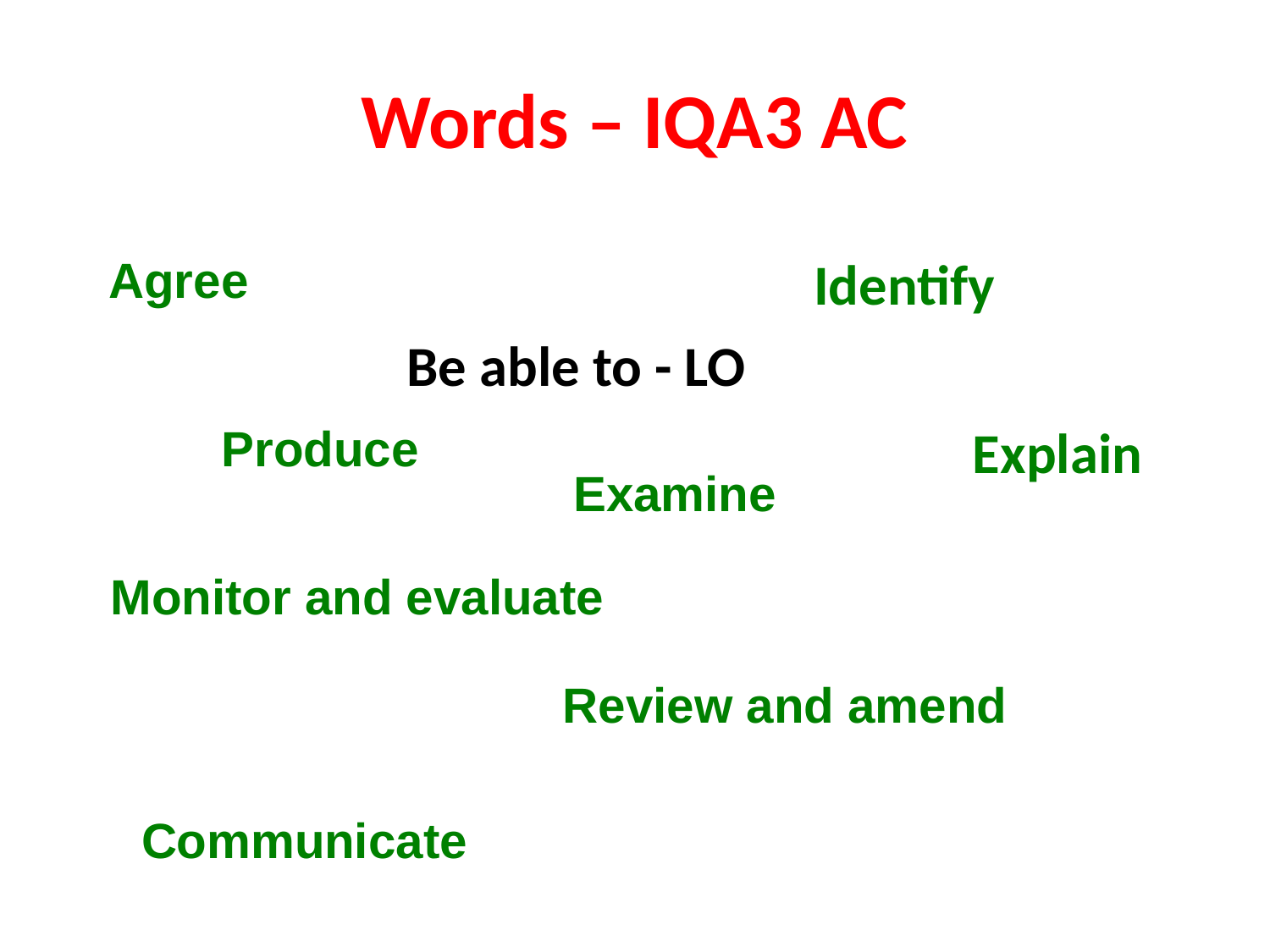

# Words – IQA3 AC
Agree
Identify
Be able to - LO
Produce
Explain
Examine
Monitor and evaluate
Review and amend
Communicate